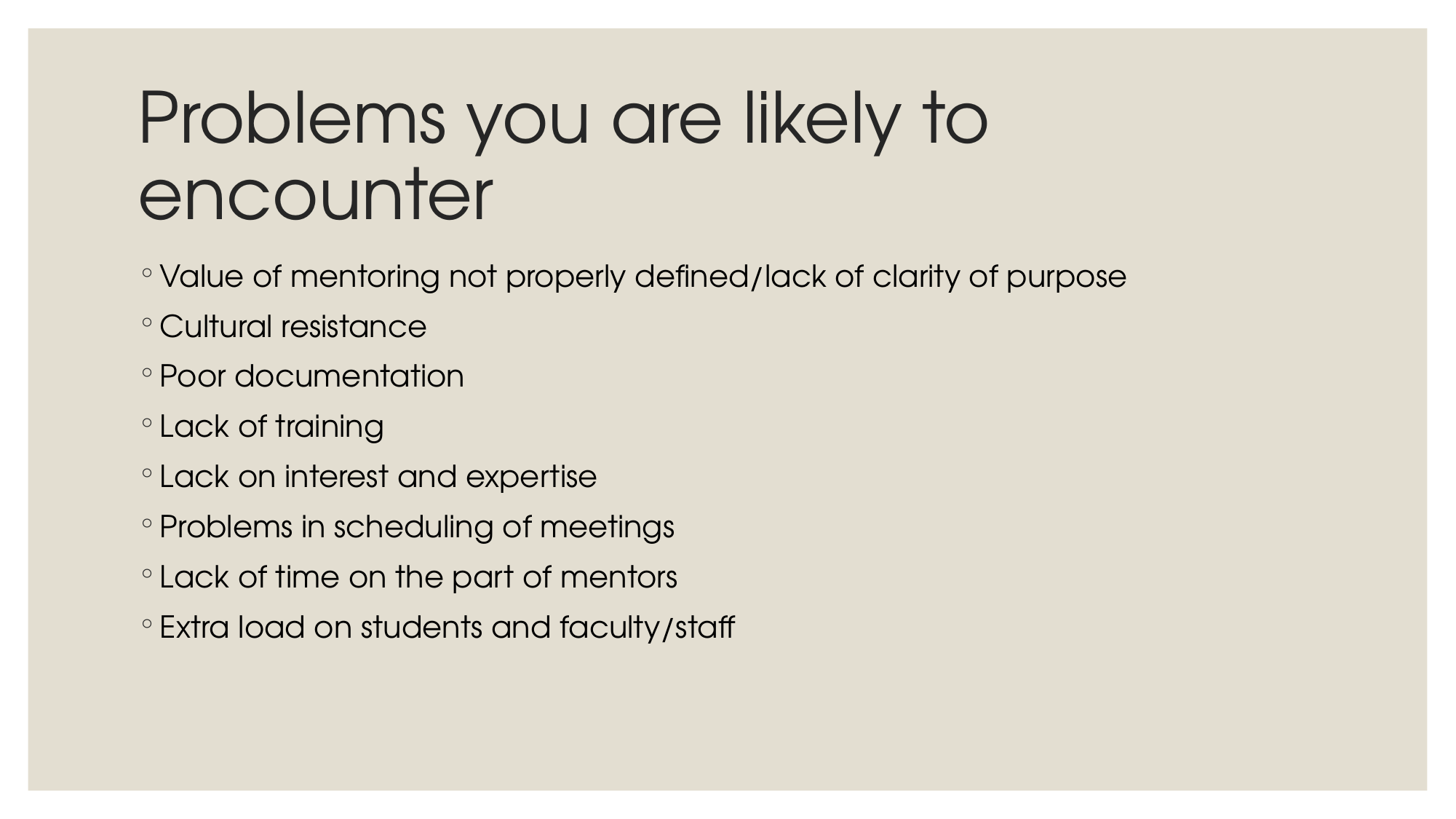

# Problems you are likely to encounter
Value of mentoring not properly defined/lack of clarity of purpose
Cultural resistance
Poor documentation
Lack of training
Lack on interest and expertise
Problems in scheduling of meetings
Lack of time on the part of mentors
Extra load on students and faculty/staff